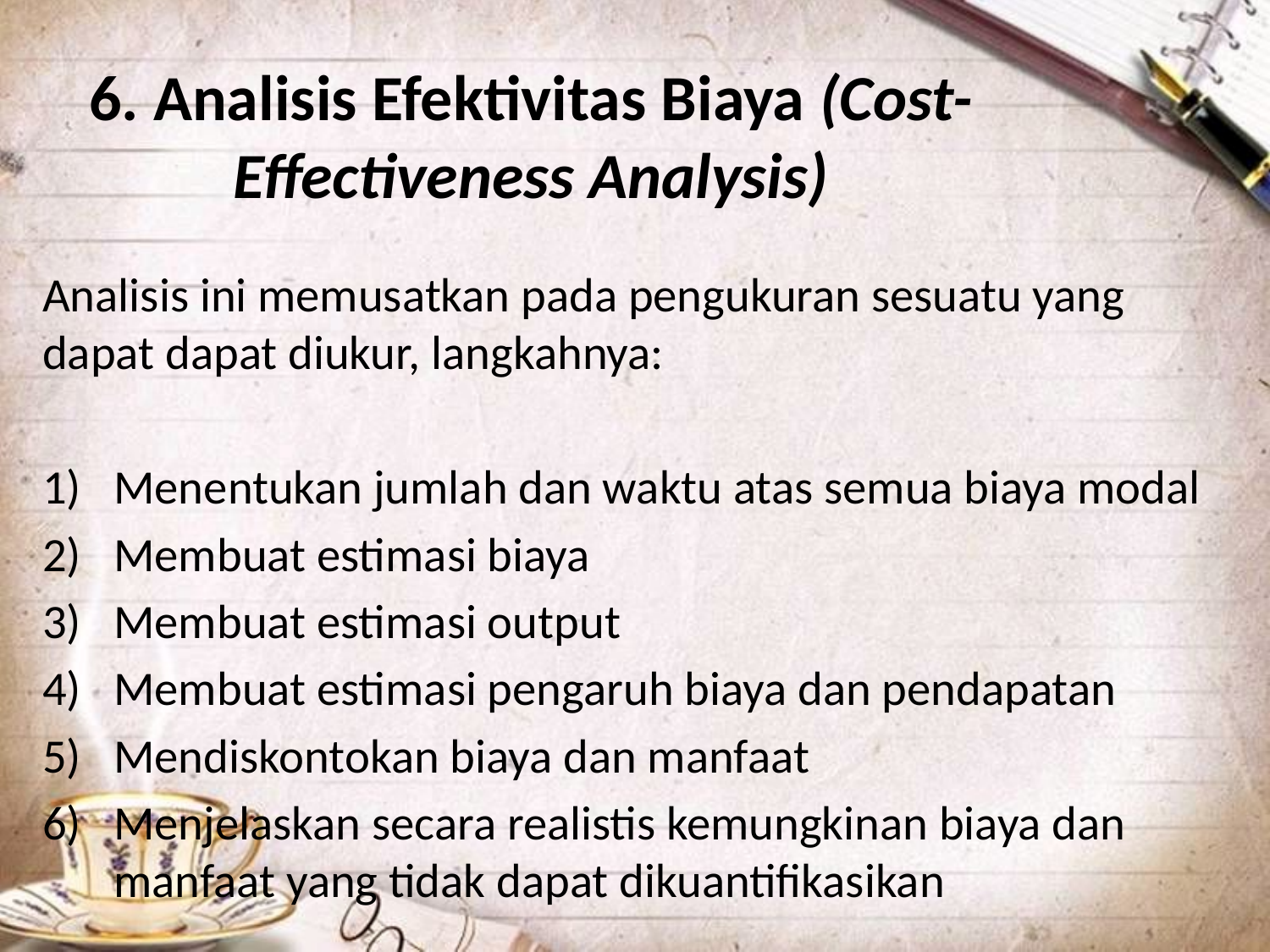

# 6. Analisis Efektivitas Biaya (Cost-Effectiveness Analysis)
Analisis ini memusatkan pada pengukuran sesuatu yang dapat dapat diukur, langkahnya:

Menentukan jumlah dan waktu atas semua biaya modal
Membuat estimasi biaya
Membuat estimasi output
Membuat estimasi pengaruh biaya dan pendapatan
Mendiskontokan biaya dan manfaat
Menjelaskan secara realistis kemungkinan biaya dan manfaat yang tidak dapat dikuantifikasikan